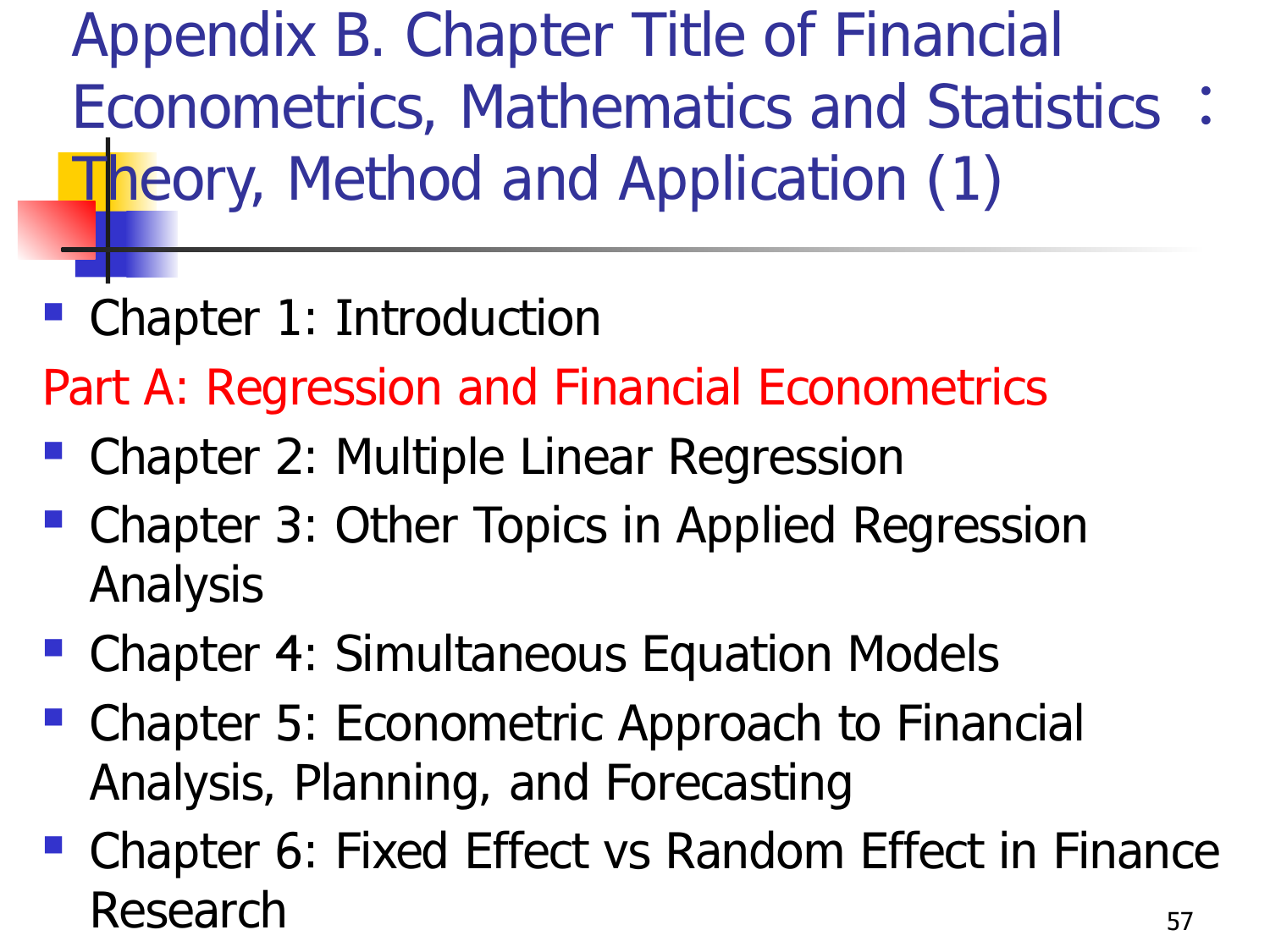

# Appendix B. Chapter Title of Financial Econometrics, Mathematics and Statistics： Theory, Method and Application (1)
Chapter 1: Introduction
Part A: Regression and Financial Econometrics
Chapter 2: Multiple Linear Regression
Chapter 3: Other Topics in Applied Regression Analysis
Chapter 4: Simultaneous Equation Models
Chapter 5: Econometric Approach to Financial Analysis, Planning, and Forecasting
Chapter 6: Fixed Effect vs Random Effect in Finance Research

57